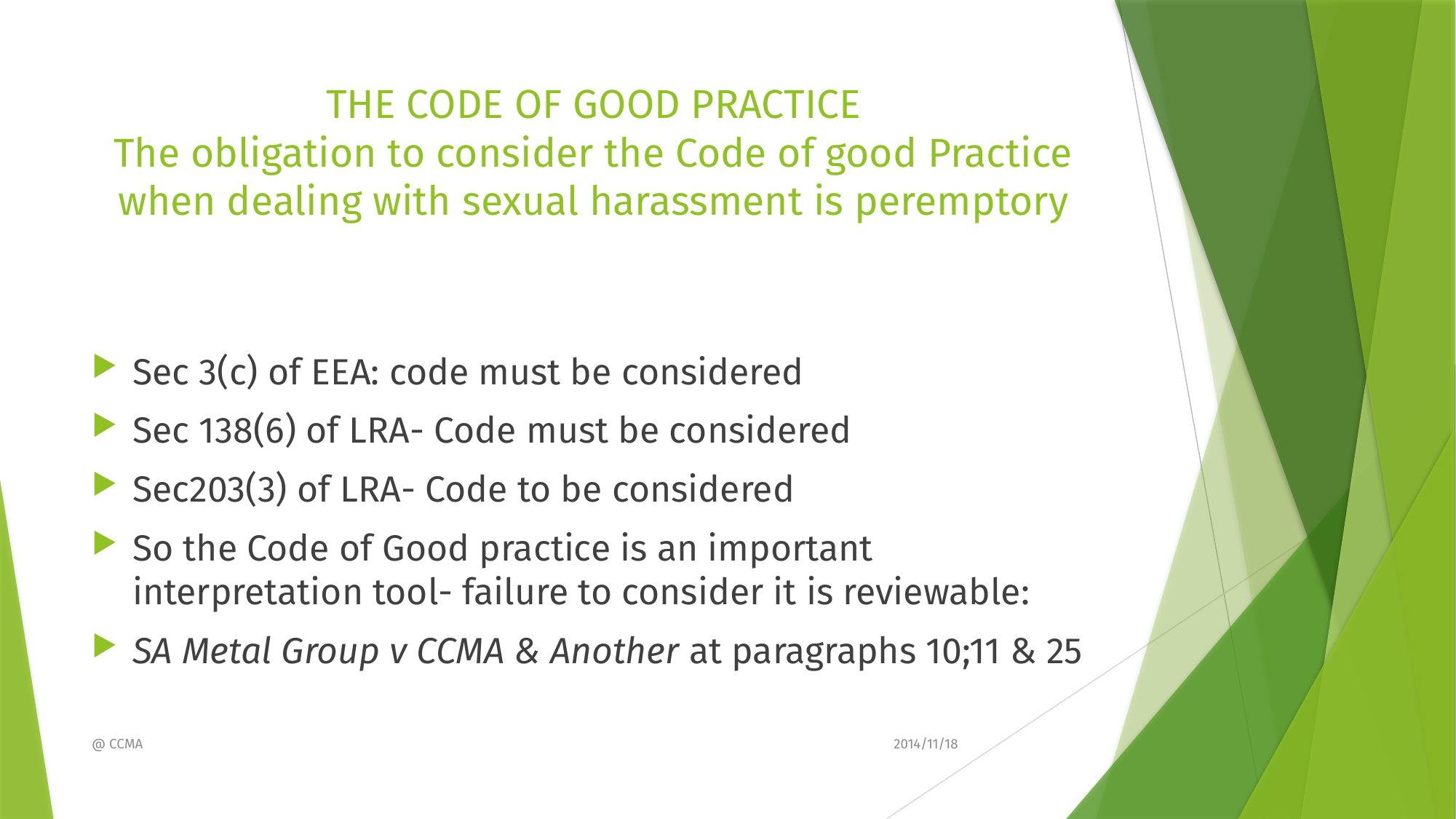

# THE CODE OF GOOD PRACTICE The obligation to consider the Code of good Practice when dealing with sexual harassment is peremptory
Sec 3(c) of EEA: code must be considered
Sec 138(6) of LRA- Code must be considered
Sec203(3) of LRA- Code to be considered
So the Code of Good practice is an important interpretation tool- failure to consider it is reviewable:
SA Metal Group v CCMA & Another at paragraphs 10;11 & 25

@ CCMA
2014/11/18